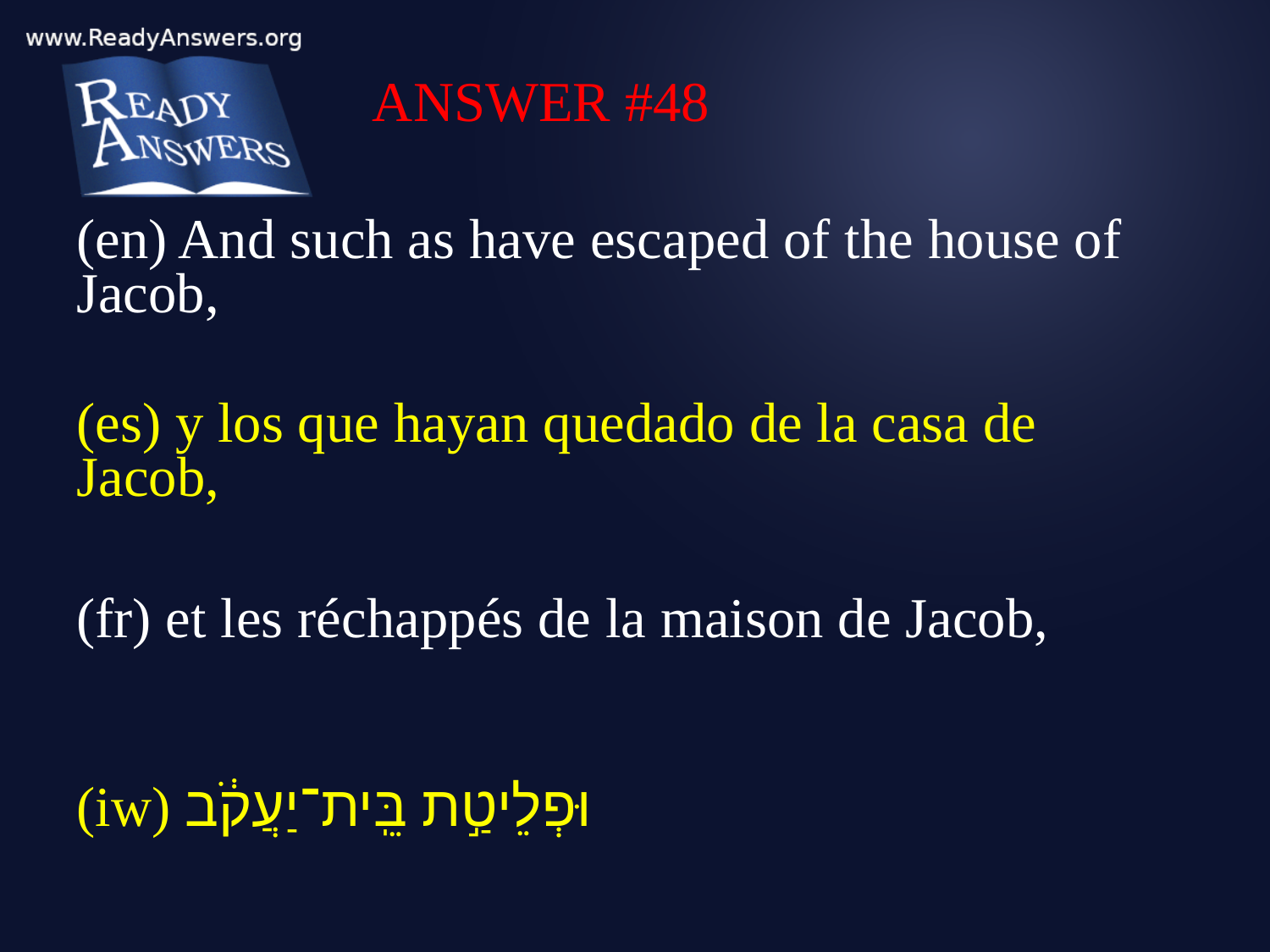

ANSWER #48
(en) And such as have escaped of the house of Jacob,
(es) y los que hayan quedado de la casa de Jacob,
(fr) et les réchappés de la maison de Jacob,
(iw) וּפְלֵיטַ֣ת בֵּֽית־יַעֲקֹ֔ב